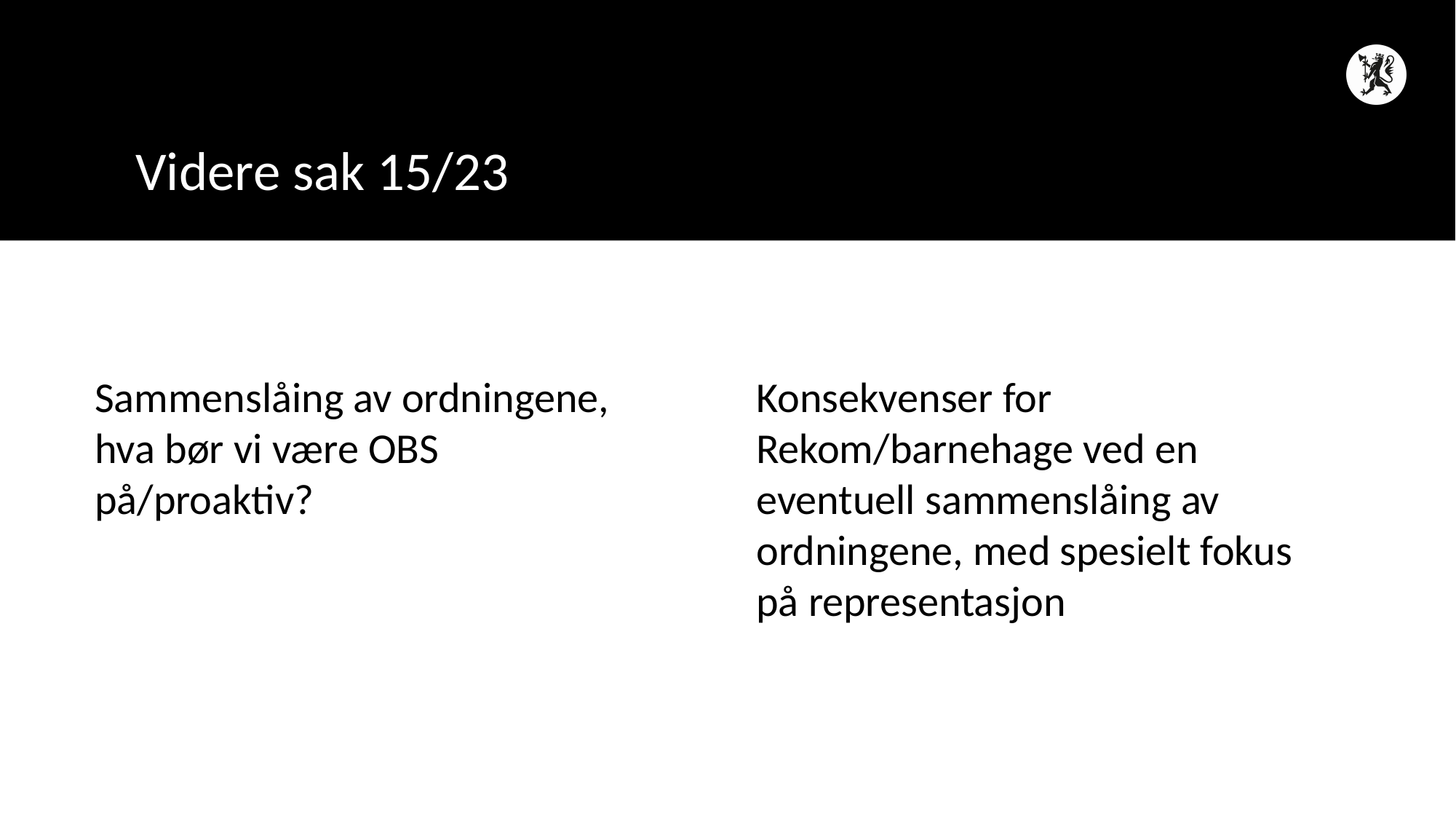

# Videre sak 15/23
Sammenslåing av ordningene, hva bør vi være OBS på/proaktiv?

Konsekvenser for Rekom/barnehage ved en eventuell sammenslåing av ordningene, med spesielt fokus på representasjon